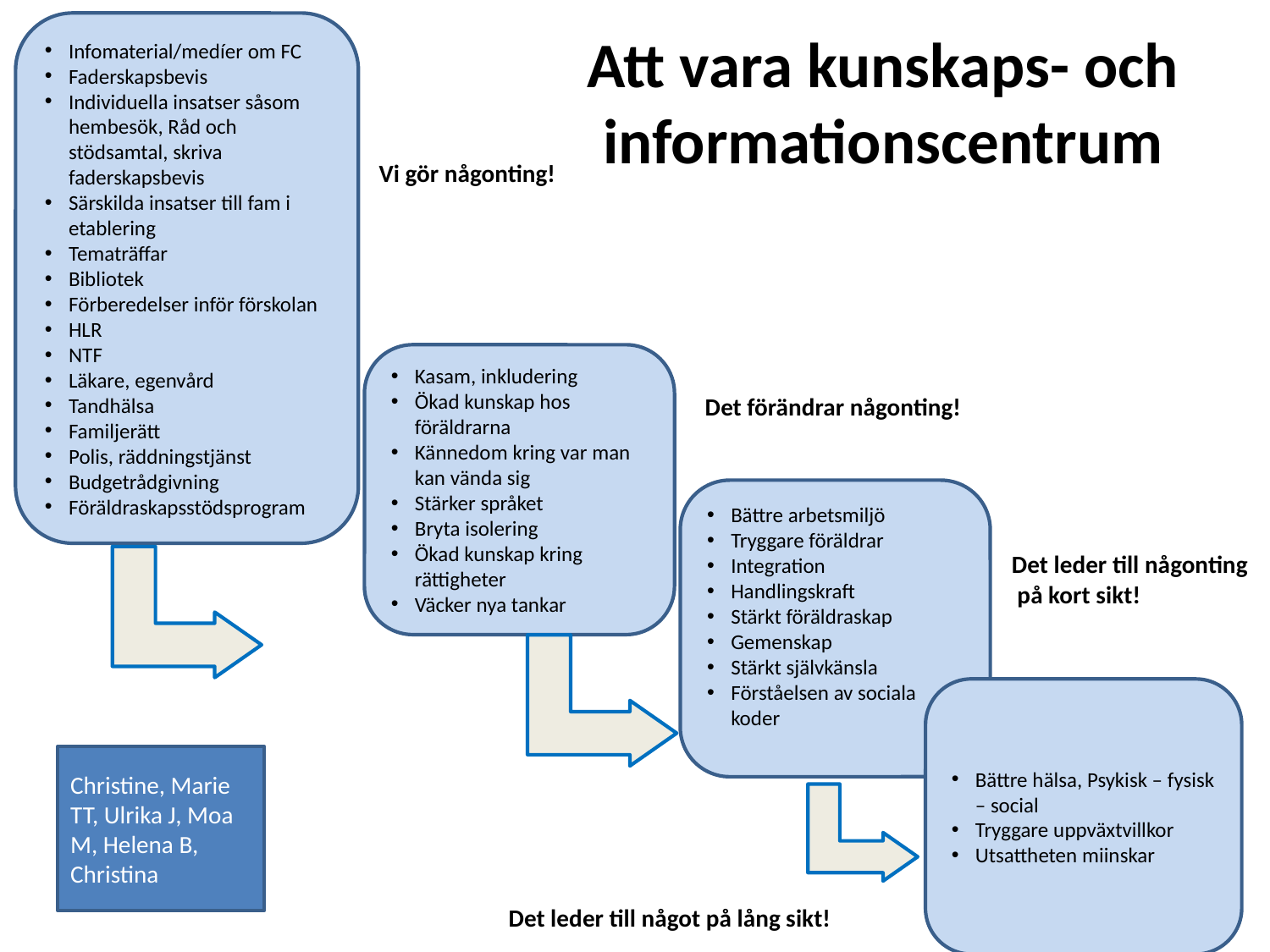

Infomaterial/medíer om FC
Faderskapsbevis
Individuella insatser såsom hembesök, Råd och stödsamtal, skriva faderskapsbevis
Särskilda insatser till fam i etablering
Tematräffar
Bibliotek
Förberedelser inför förskolan
HLR
NTF
Läkare, egenvård
Tandhälsa
Familjerätt
Polis, räddningstjänst
Budgetrådgivning
Föräldraskapsstödsprogram
# Att vara kunskaps- och informationscentrum
Vi gör någonting!

Det förändrar någonting!
Kasam, inkludering
Ökad kunskap hos föräldrarna
Kännedom kring var man kan vända sig
Stärker språket
Bryta isolering
Ökad kunskap kring rättigheter
Väcker nya tankar

Det leder till någonting
 på kort sikt!
Bättre arbetsmiljö
Tryggare föräldrar
Integration
Handlingskraft
Stärkt föräldraskap
Gemenskap
Stärkt självkänsla
Förståelsen av sociala koder

Bättre hälsa, Psykisk – fysisk – social
Tryggare uppväxtvillkor
Utsattheten miinskar
Christine, Marie TT, Ulrika J, Moa M, Helena B, Christina

Det leder till något på lång sikt!